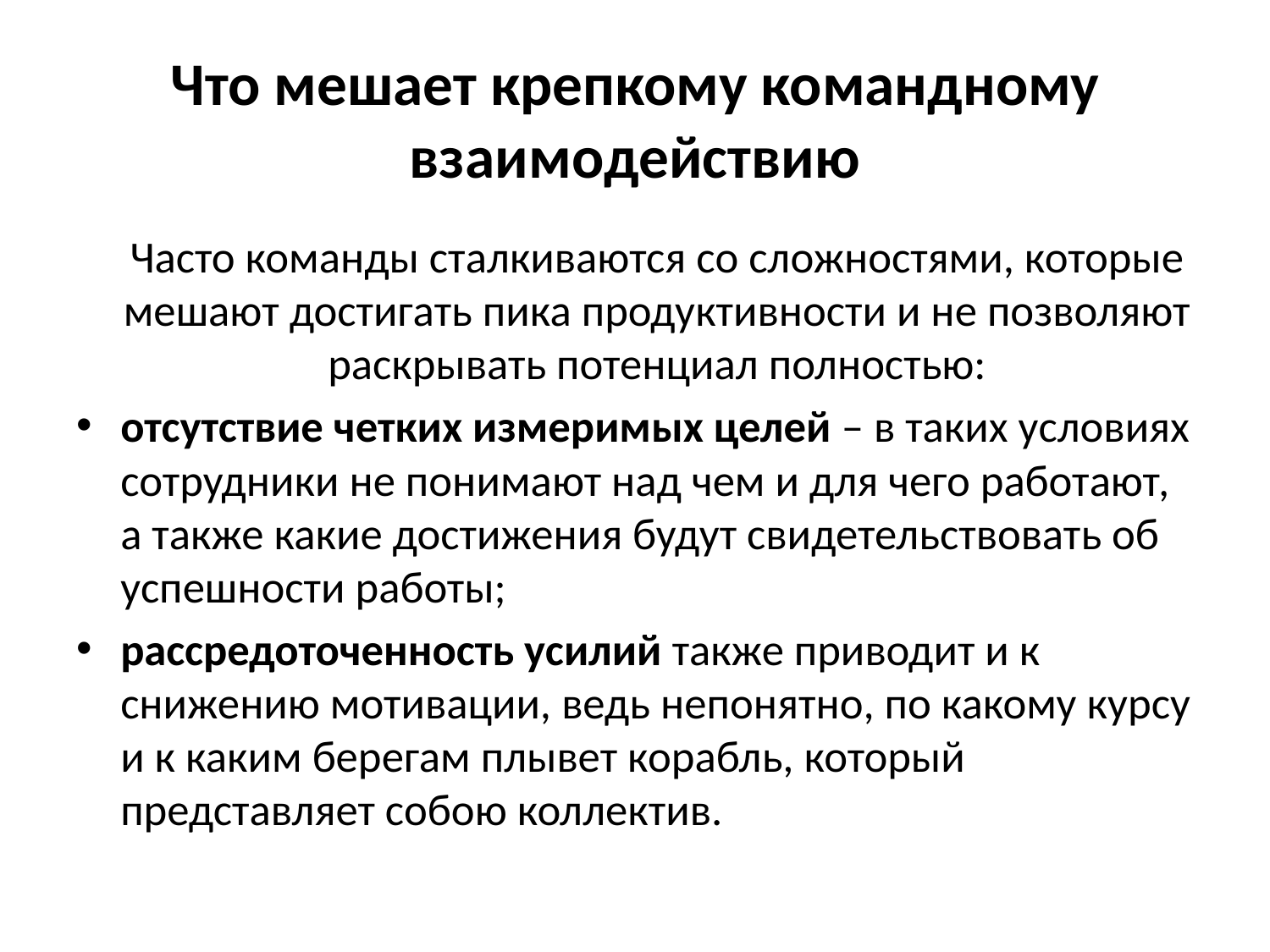

# Что мешает крепкому командному взаимодействию
	Часто команды сталкиваются со сложностями, которые мешают достигать пика продуктивности и не позволяют раскрывать потенциал полностью:
отсутствие четких измеримых целей – в таких условиях сотрудники не понимают над чем и для чего работают, а также какие достижения будут свидетельствовать об успешности работы;
рассредоточенность усилий также приводит и к снижению мотивации, ведь непонятно, по какому курсу и к каким берегам плывет корабль, который представляет собою коллектив.